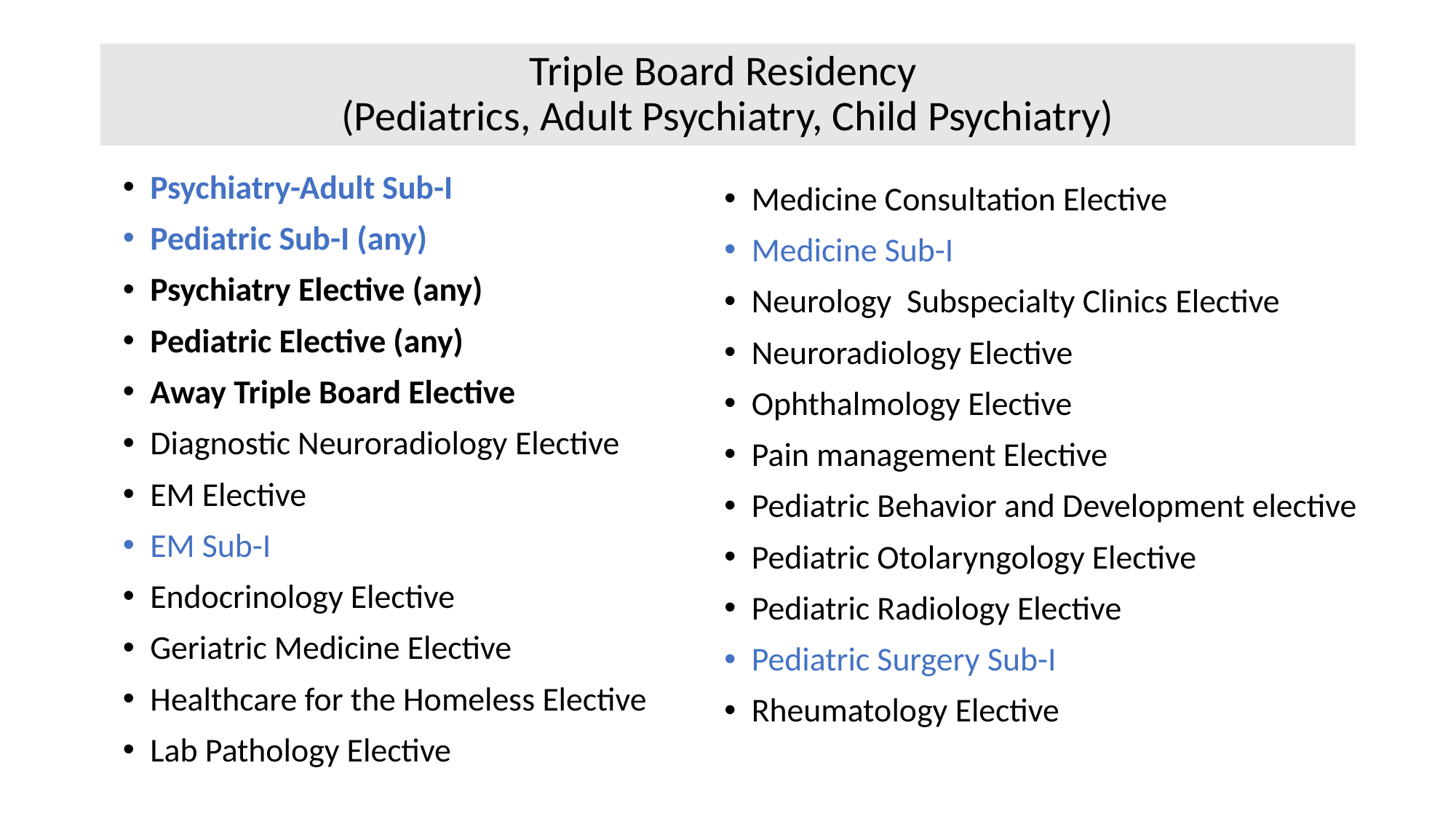

# Triple Board
Triple Board Residency
(Pediatrics, Adult Psychiatry, Child Psychiatry)
​Psychiatry-Adult Sub-I
Pediatric Sub-I (any)
Psychiatry Elective (any)
Pediatric Elective (any)
Away Triple Board Elective
Diagnostic Neuroradiology ​Elective ​
EM Elective ​
EM Sub-I ​
Endocrinology Elective ​
Geriatric Medicine Elective ​
Healthcare for the Homeless Elective ​
Lab Pathology Elective ​

Medicine Consultation Elective
M​edicine Sub-I ​
Neurology  Subspecialty Clinics ​Elective ​
Neuroradiology Elective ​
Ophthalmology Elective ​
Pain management Elective ​
Pediatric Behavior and Development elective ​
Pediatric Otolaryngology Elective ​
Pediatric Radiology Elective ​
Pediatric Surgery Sub-I​
Rheumatology Elective